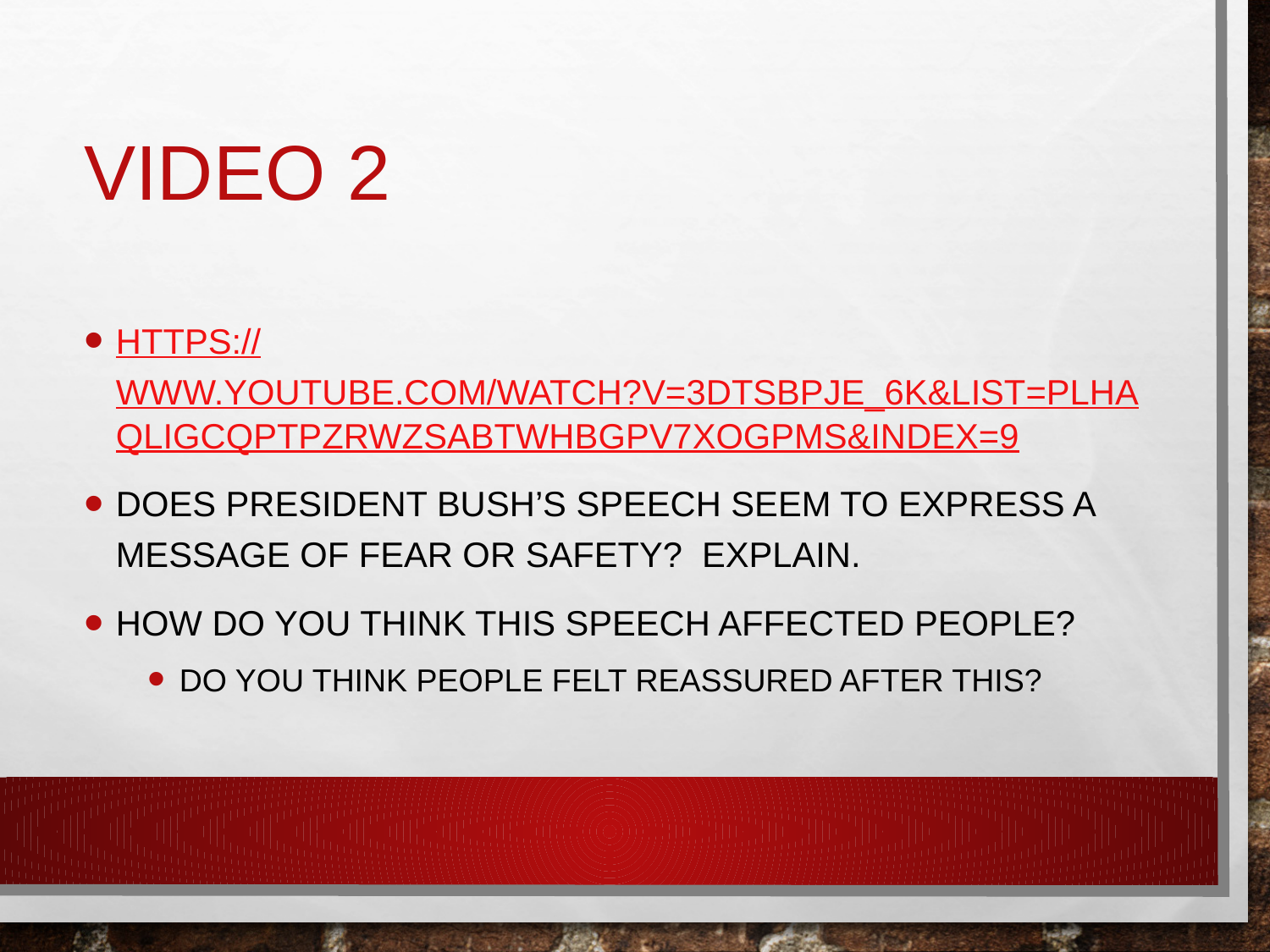

# Video 2
https://www.youtube.com/watch?v=3dTsbPje_6k&list=PLhAqligcqptPZRWZSABTwHBGpv7XoGPMS&index=9
Does President Bush’s Speech seem to express a message of fear or safety?  Explain.
How do you think this speech affected people?
Do you think people felt reassured after this?